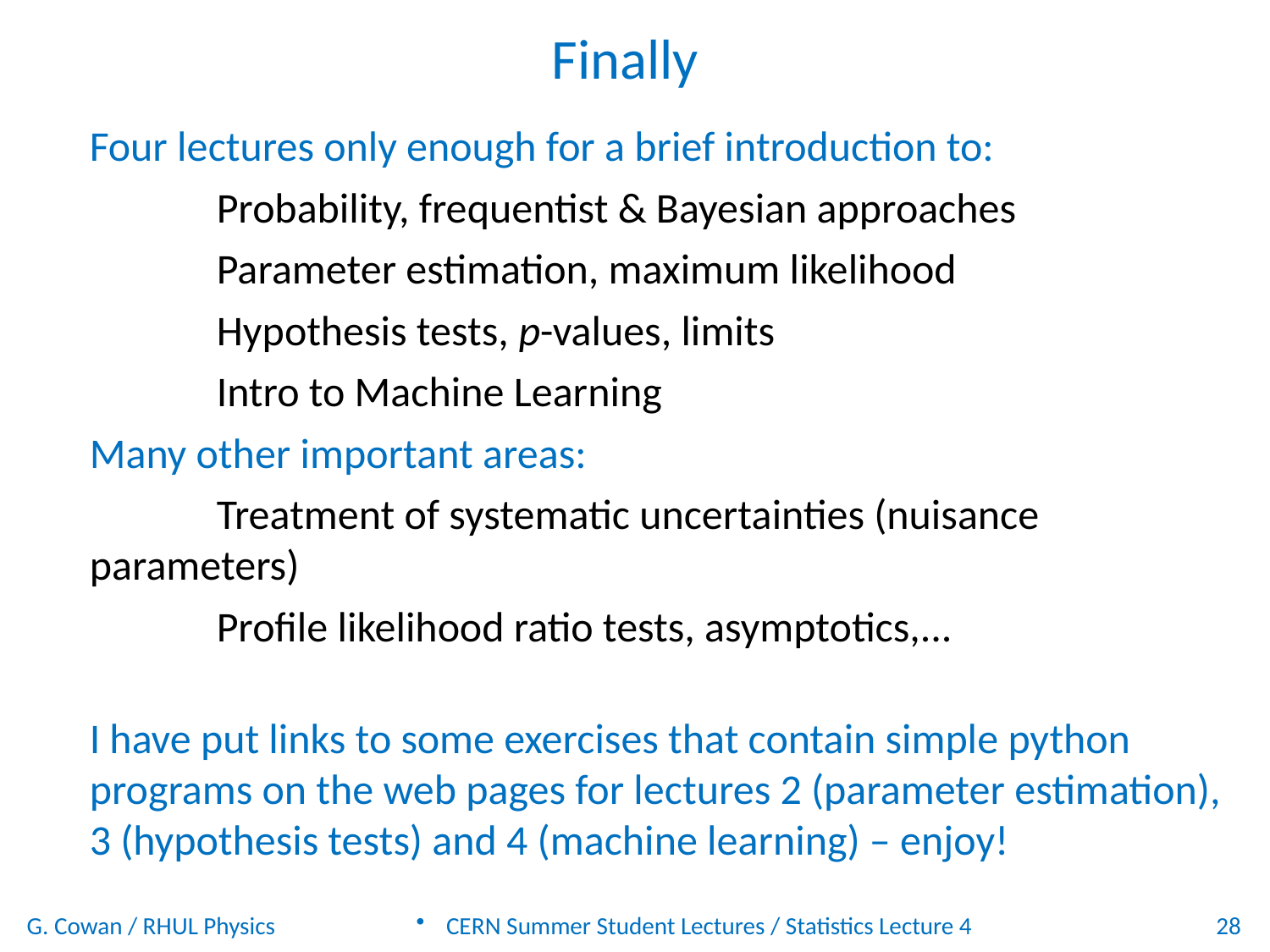

Finally
Four lectures only enough for a brief introduction to:
	Probability, frequentist & Bayesian approaches
	Parameter estimation, maximum likelihood
	Hypothesis tests, p-values, limits
	Intro to Machine Learning
Many other important areas:
	Treatment of systematic uncertainties (nuisance parameters)
	Profile likelihood ratio tests, asymptotics,...

I have put links to some exercises that contain simple python programs on the web pages for lectures 2 (parameter estimation), 3 (hypothesis tests) and 4 (machine learning) – enjoy!
G. Cowan / RHUL Physics
CERN Summer Student Lectures / Statistics Lecture 4
28